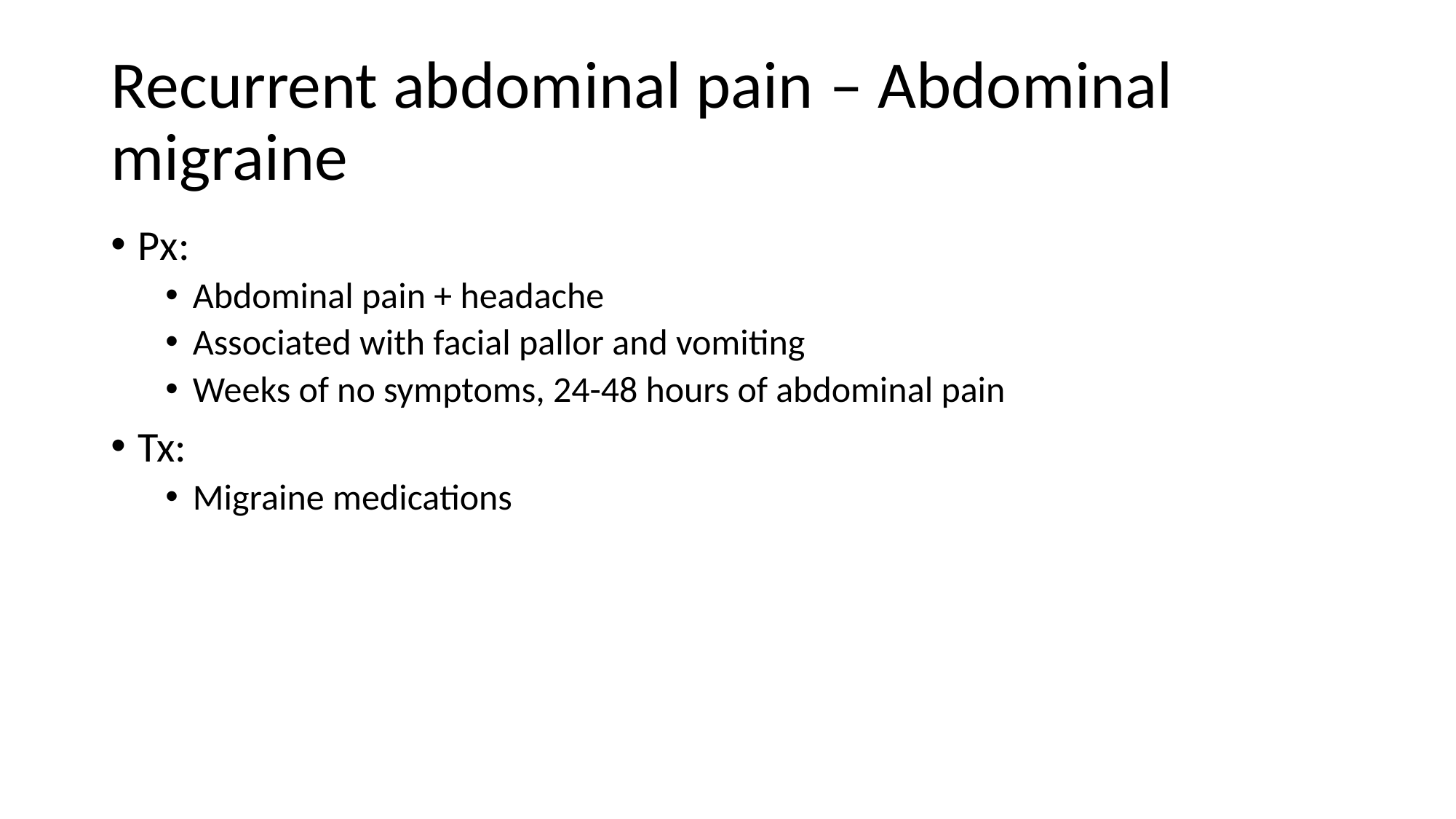

# Recurrent abdominal pain – Abdominal migraine
Px:
Abdominal pain + headache
Associated with facial pallor and vomiting
Weeks of no symptoms, 24-48 hours of abdominal pain
Tx:
Migraine medications